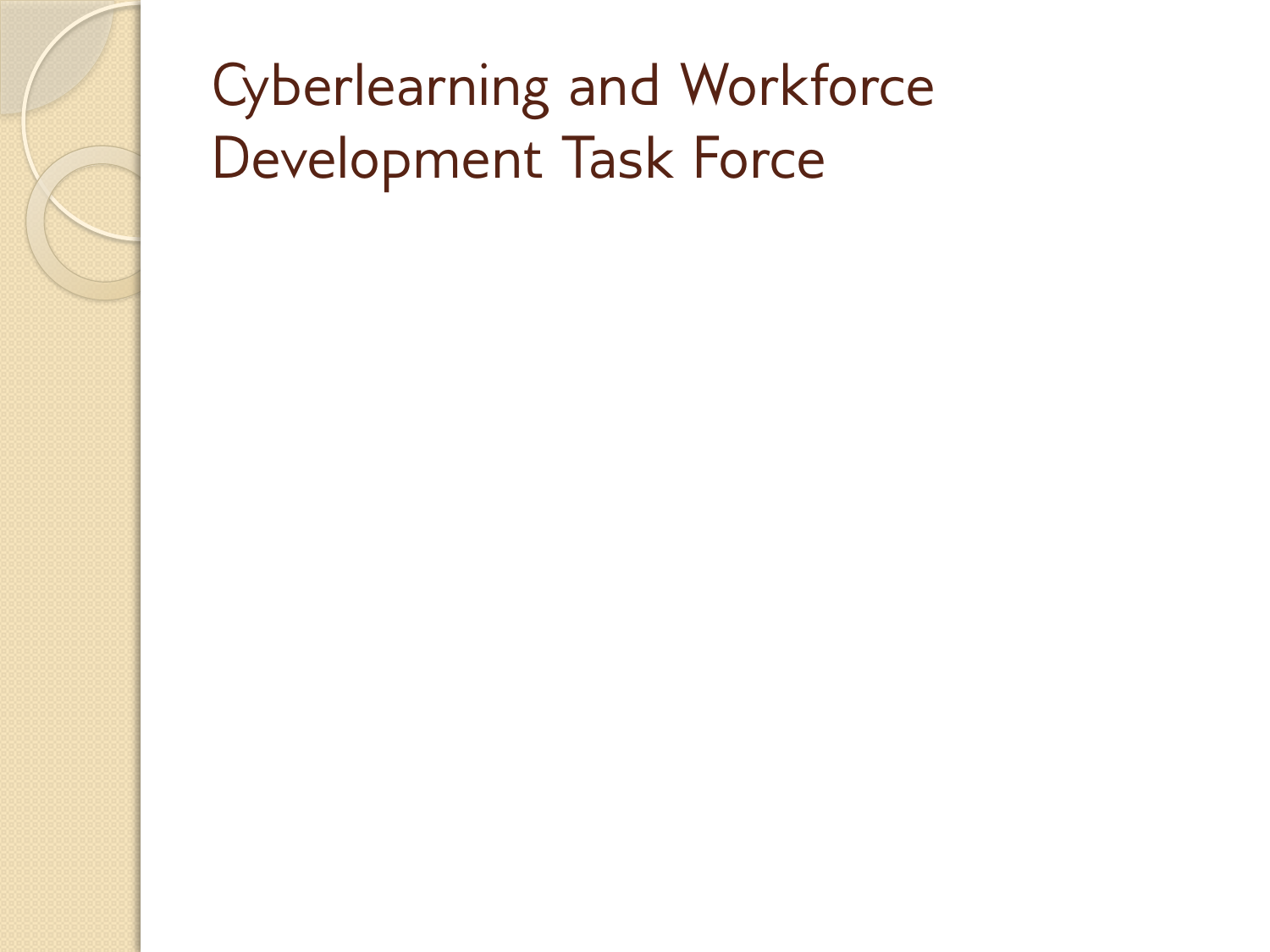

# Cyberlearning and Workforce Development Task Force